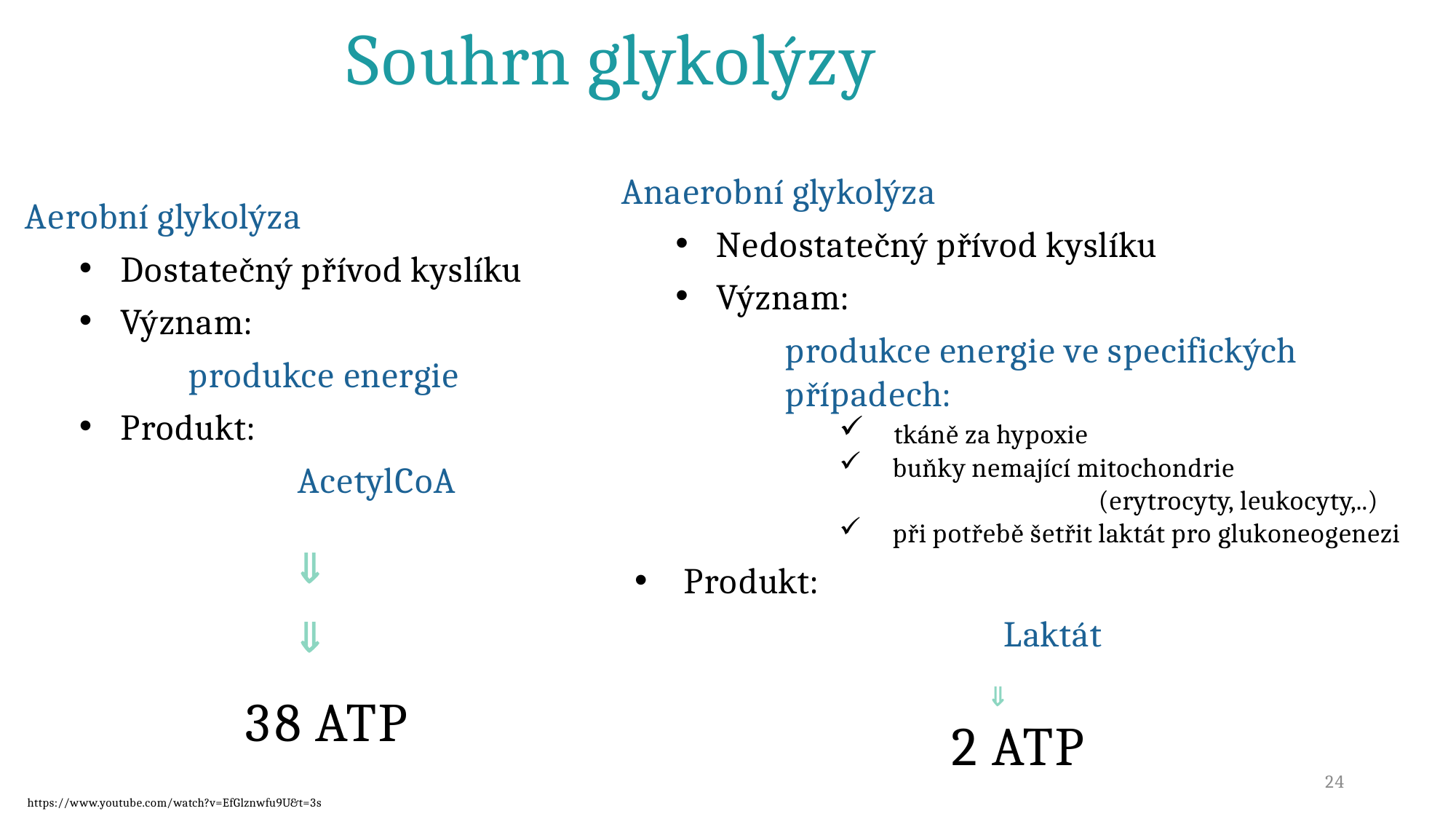

Souhrn glykolýzy
Anaerobní glykolýza
Nedostatečný přívod kyslíku
Význam:
produkce energie ve specifických případech:
  tkáně za hypoxie
  buňky nemající mitochondrie
		(erytrocyty, leukocyty,..)
  při potřebě šetřit laktát pro glukoneogenezi
 Produkt:
			Laktát

Aerobní glykolýza
Dostatečný přívod kyslíku
Význam:
produkce energie
Produkt:
		AcetylCoA

 ⇓
 ⇓
⇓
38 ATP
2 ATP
24
https://www.youtube.com/watch?v=EfGlznwfu9U&t=3s